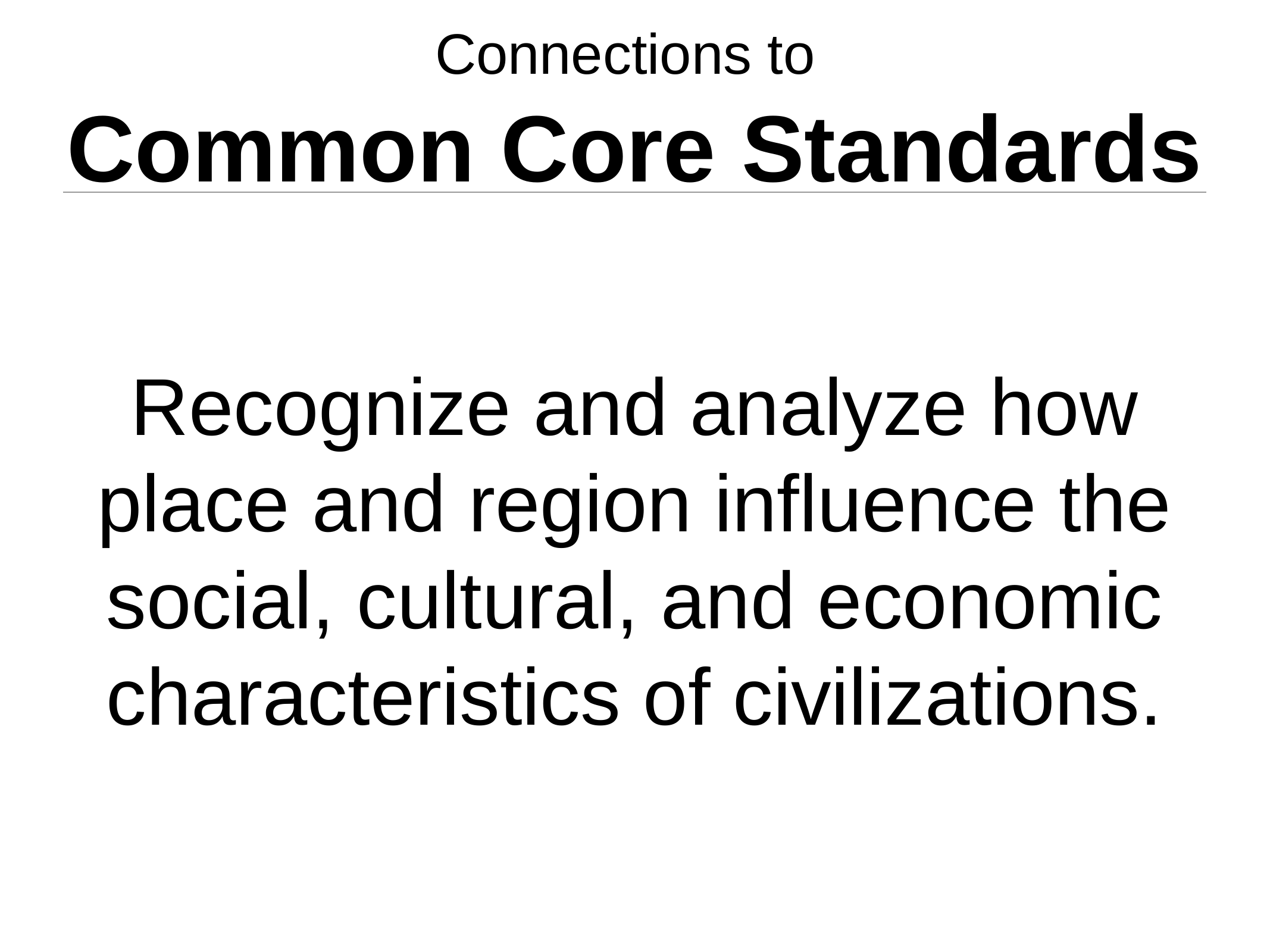

# Connections to
Common Core Standards
Recognize and analyze how place and region influence the social, cultural, and economic characteristics of civilizations.